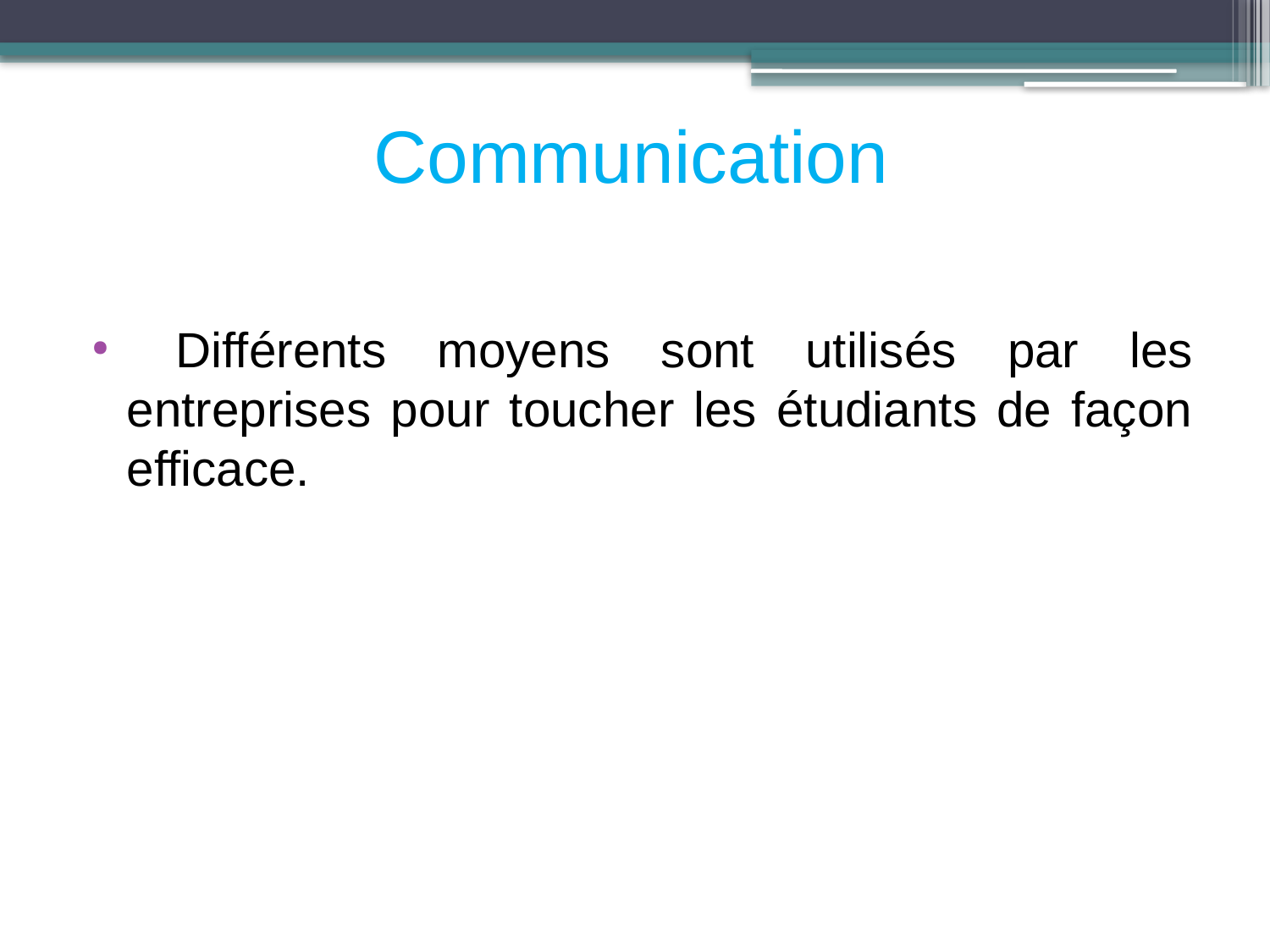

# Communication
 Différents moyens sont utilisés par les entreprises pour toucher les étudiants de façon efficace.